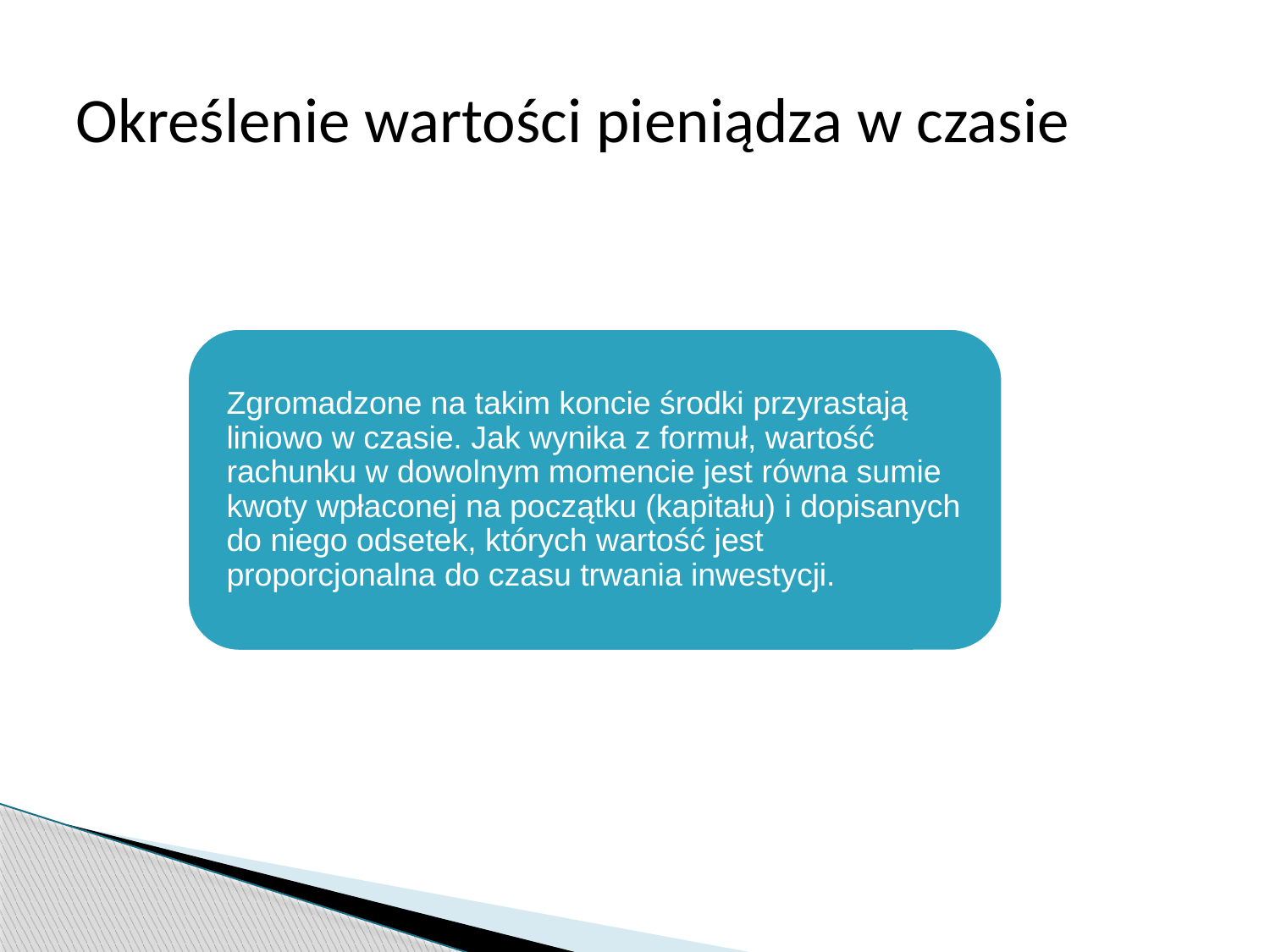

# Określenie wartości pieniądza w czasie
Zgromadzone na takim koncie środki przyrastają liniowo w czasie. Jak wynika z formuł, wartość rachunku w dowolnym momencie jest równa sumie kwoty wpłaconej na początku (kapitału) i dopisanych do niego odsetek, których wartość jest proporcjonalna do czasu trwania inwestycji.